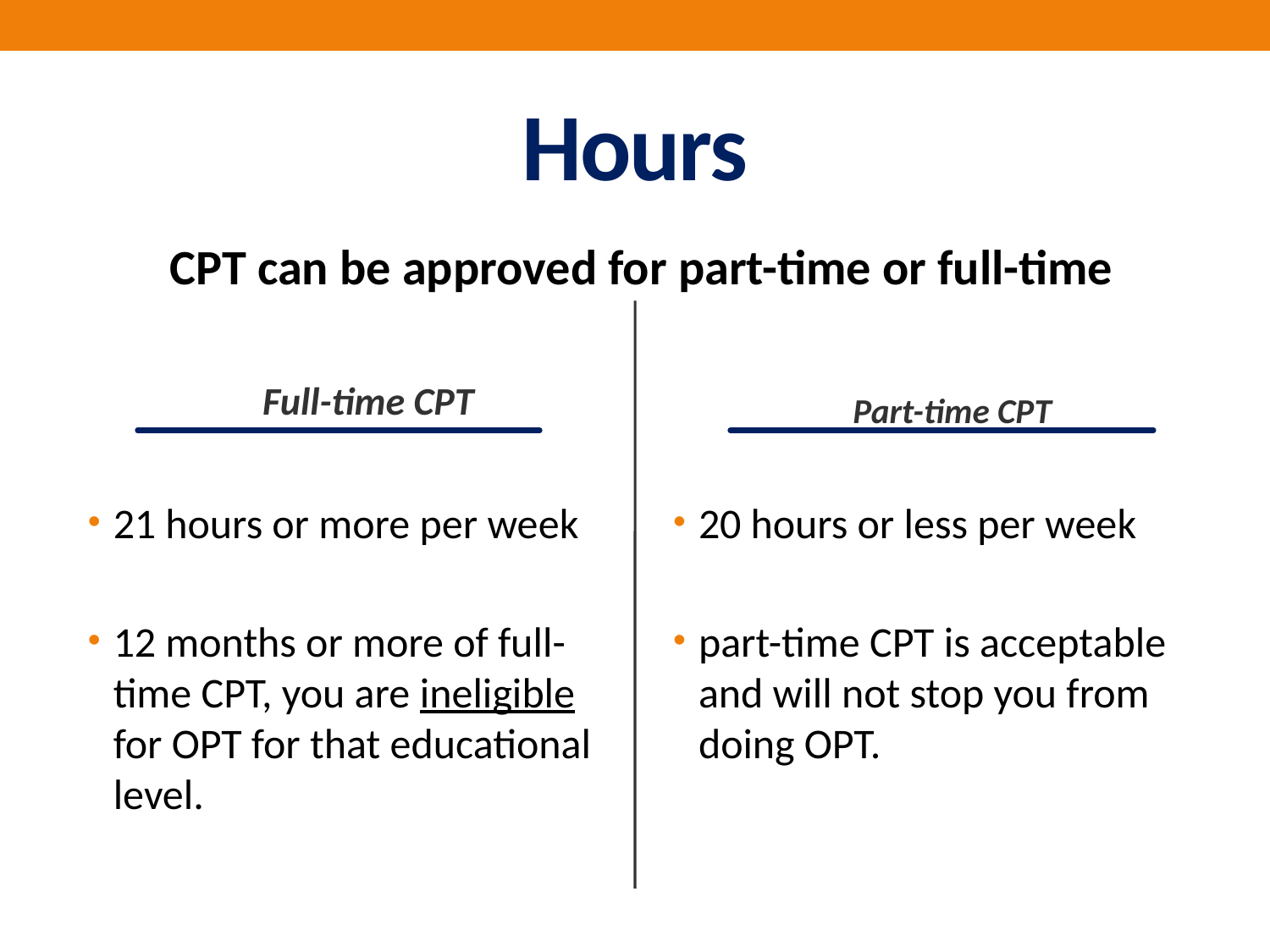

# Hours
CPT can be approved for part-time or full-time

Full-time CPT

Part-time CPT

21 hours or more per week

12 months or more of full-time CPT, you are ineligible for OPT for that educational level.

20 hours or less per week

part-time CPT is acceptable and will not stop you from doing OPT.